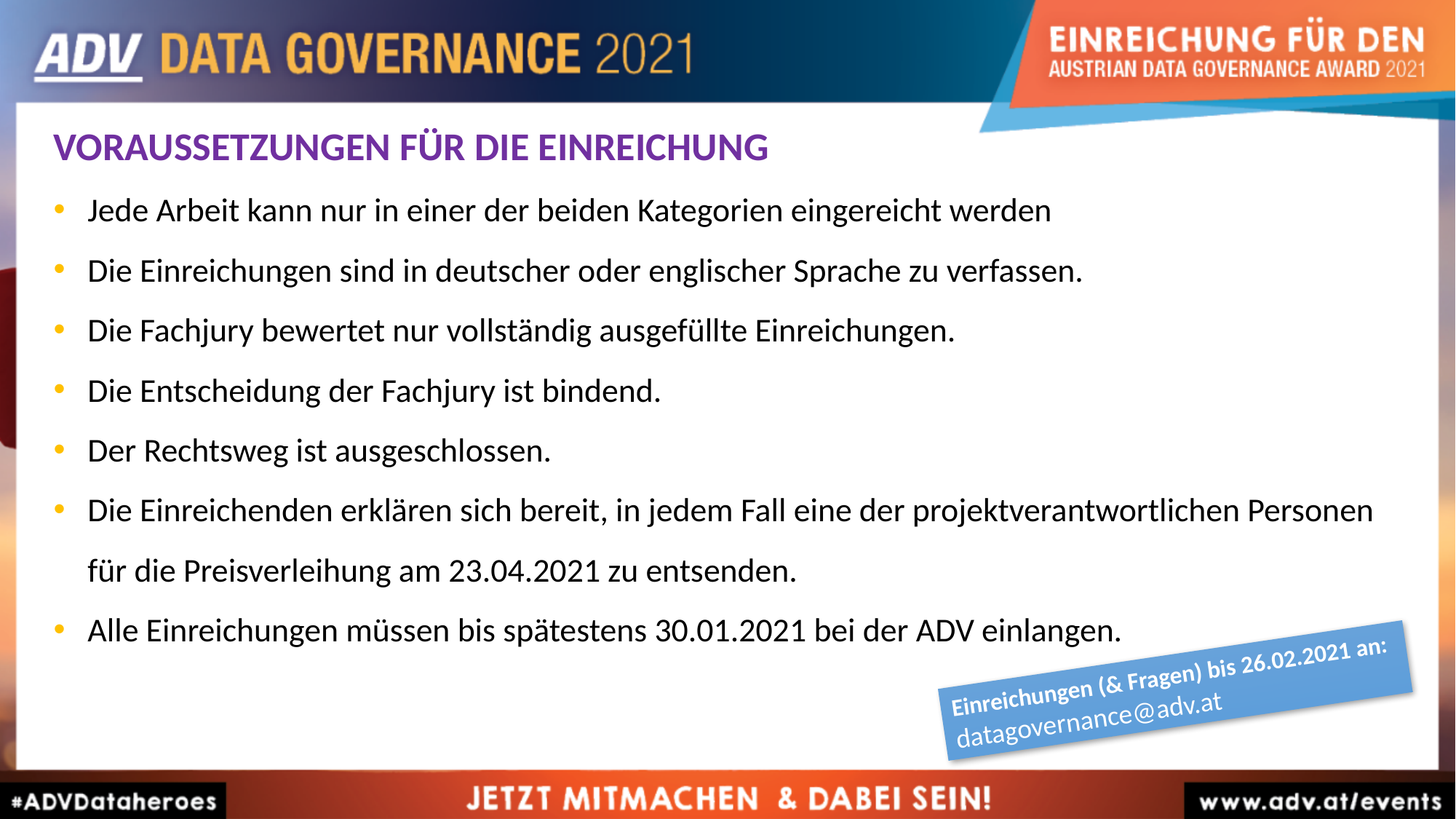

VORAUSSETZUNGEN FÜR DIE EINREICHUNG
Jede Arbeit kann nur in einer der beiden Kategorien eingereicht werden
Die Einreichungen sind in deutscher oder englischer Sprache zu verfassen.
Die Fachjury bewertet nur vollständig ausgefüllte Einreichungen.
Die Entscheidung der Fachjury ist bindend.
Der Rechtsweg ist ausgeschlossen.
Die Einreichenden erklären sich bereit, in jedem Fall eine der projektverantwortlichen Personen für die Preisverleihung am 23.04.2021 zu entsenden.
Alle Einreichungen müssen bis spätestens 30.01.2021 bei der ADV einlangen.

Einreichungen (& Fragen) bis 26.02.2021 an: datagovernance@adv.at